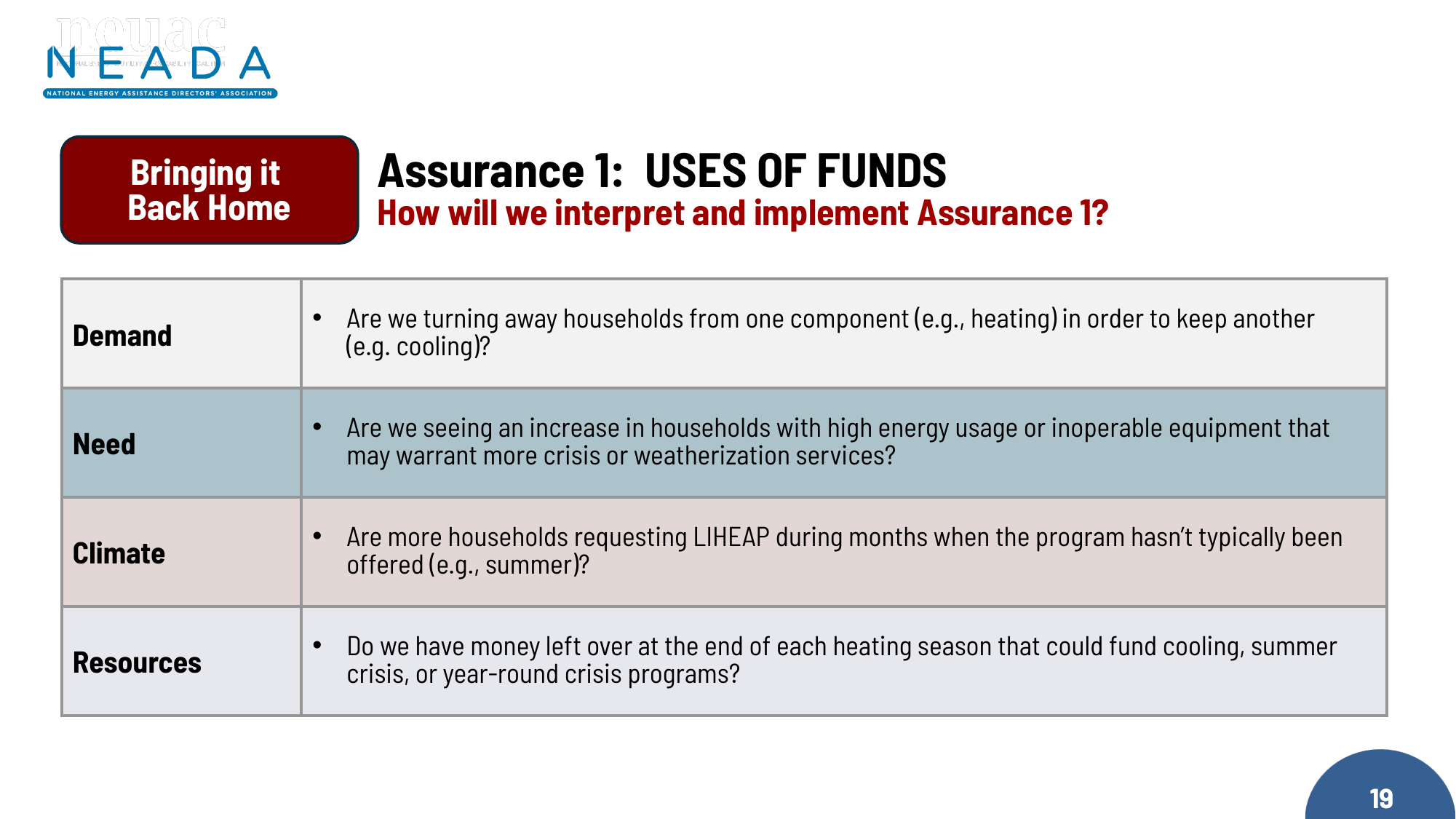

Bringing it
Back Home
Assurance 1:  USES OF FUNDS
How will we interpret and implement Assurance 1?
| Demand | Are we turning away households from one component (e.g., heating) in order to keep another (e.g. cooling)? |
| --- | --- |
| Need | Are we seeing an increase in households with high energy usage or inoperable equipment that may warrant more crisis or weatherization services? |
| Climate | Are more households requesting LIHEAP during months when the program hasn’t typically been offered (e.g., summer)? |
| Resources | Do we have money left over at the end of each heating season that could fund cooling, summer crisis, or year-round crisis programs? |
19